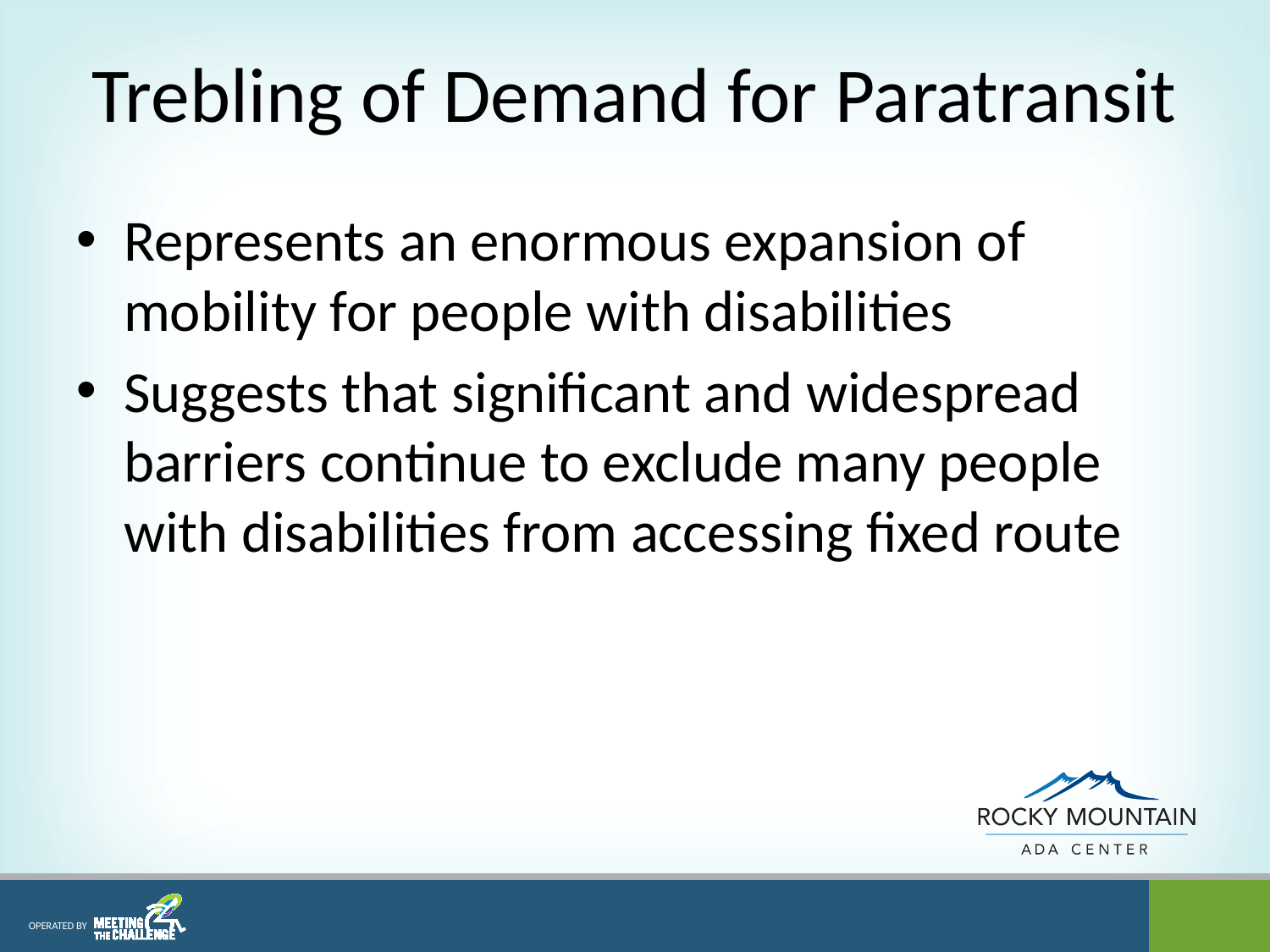

# Trebling of Demand for Paratransit
Represents an enormous expansion of mobility for people with disabilities
Suggests that significant and widespread barriers continue to exclude many people with disabilities from accessing fixed route